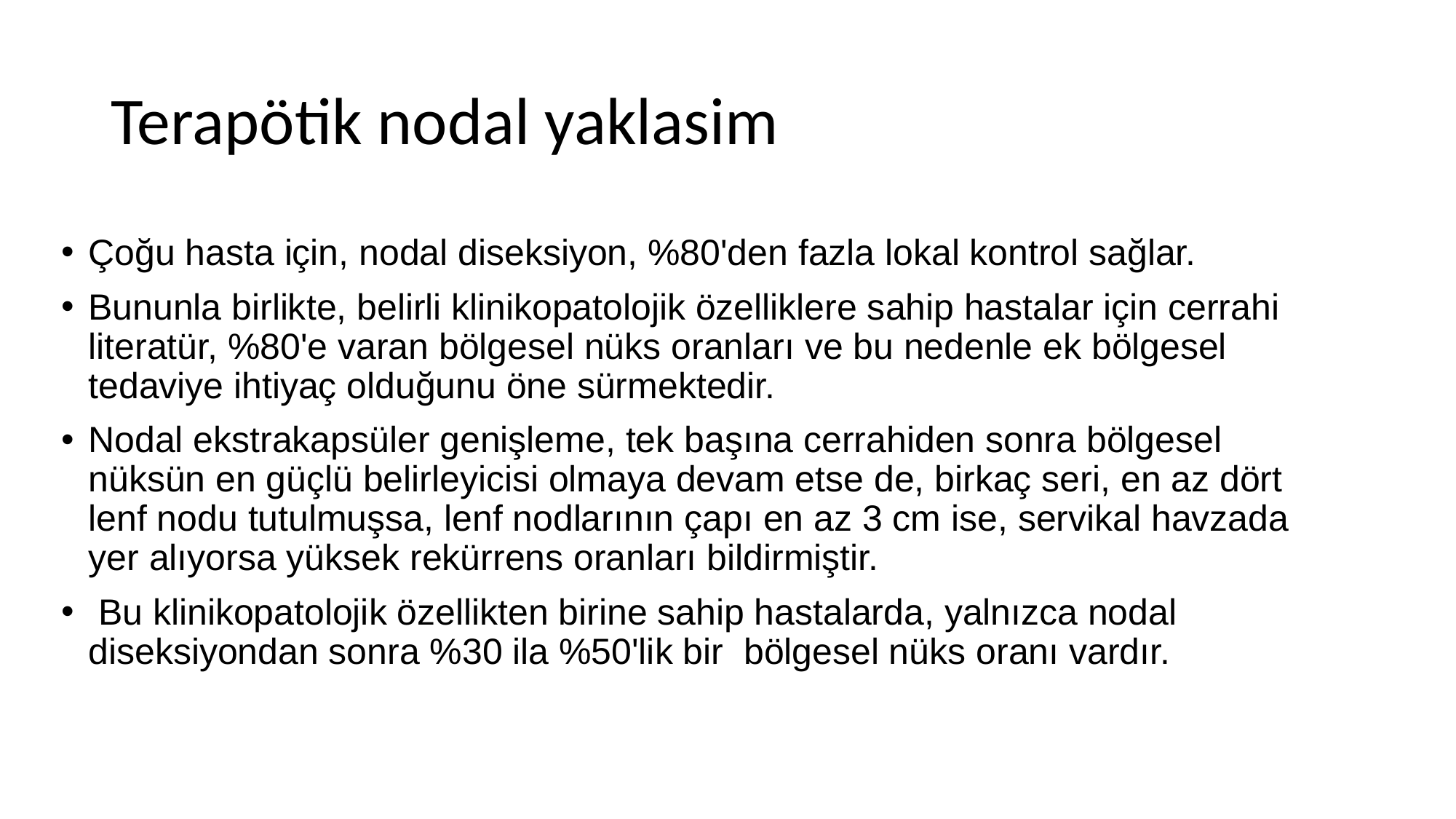

# Terapötik nodal yaklasim
Çoğu hasta için, nodal diseksiyon, %80'den fazla lokal kontrol sağlar.
Bununla birlikte, belirli klinikopatolojik özelliklere sahip hastalar için cerrahi literatür, %80'e varan bölgesel nüks oranları ve bu nedenle ek bölgesel tedaviye ihtiyaç olduğunu öne sürmektedir.
Nodal ekstrakapsüler genişleme, tek başına cerrahiden sonra bölgesel nüksün en güçlü belirleyicisi olmaya devam etse de, birkaç seri, en az dört lenf nodu tutulmuşsa, lenf nodlarının çapı en az 3 cm ise, servikal havzada yer alıyorsa yüksek rekürrens oranları bildirmiştir.
 Bu klinikopatolojik özellikten birine sahip hastalarda, yalnızca nodal diseksiyondan sonra %30 ila %50'lik bir  bölgesel nüks oranı vardır.